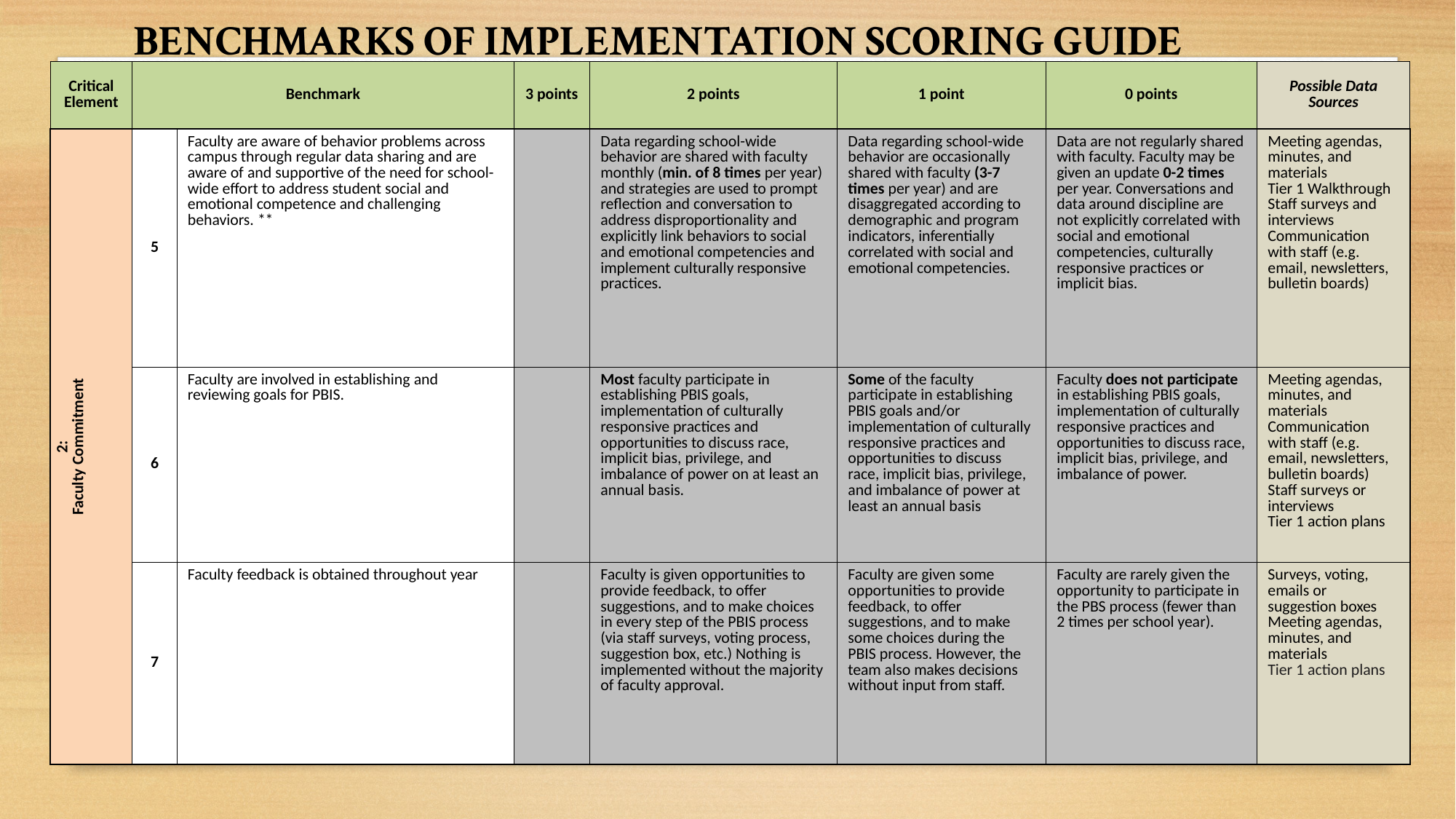

BENCHMARKS OF IMPLEMENTATION SCORING GUIDE
| Critical Element | Benchmark |  | 3 points | 2 points | 1 point | 0 points | Possible Data Sources |  |
| --- | --- | --- | --- | --- | --- | --- | --- | --- |
| 2: Faculty Commitment | 5 | Faculty are aware of behavior problems across campus through regular data sharing and are aware of and supportive of the need for school-wide effort to address student social and emotional competence and challenging behaviors. \*\* |  | Data regarding school-wide behavior are shared with faculty monthly (min. of 8 times per year) and strategies are used to prompt reflection and conversation to address disproportionality and explicitly link behaviors to social and emotional competencies and implement culturally responsive practices. | Data regarding school-wide behavior are occasionally shared with faculty (3-7 times per year) and are disaggregated according to demographic and program indicators, inferentially correlated with social and emotional competencies. | Data are not regularly shared with faculty. Faculty may be given an update 0-2 times per year. Conversations and data around discipline are not explicitly correlated with social and emotional competencies, culturally responsive practices or implicit bias. | Meeting agendas, minutes, and materials Tier 1 Walkthrough Staff surveys and interviews Communication with staff (e.g. email, newsletters, bulletin boards) |  |
|  | 6 | Faculty are involved in establishing and reviewing goals for PBIS. |  | Most faculty participate in establishing PBIS goals, implementation of culturally responsive practices and opportunities to discuss race, implicit bias, privilege, and imbalance of power on at least an annual basis. | Some of the faculty participate in establishing PBIS goals and/or implementation of culturally responsive practices and opportunities to discuss race, implicit bias, privilege, and imbalance of power at least an annual basis | Faculty does not participate in establishing PBIS goals, implementation of culturally responsive practices and opportunities to discuss race, implicit bias, privilege, and imbalance of power. | Meeting agendas, minutes, and materials Communication with staff (e.g. email, newsletters, bulletin boards) Staff surveys or interviews Tier 1 action plans |  |
|  | 7 | Faculty feedback is obtained throughout year |  | Faculty is given opportunities to provide feedback, to offer suggestions, and to make choices in every step of the PBIS process (via staff surveys, voting process, suggestion box, etc.) Nothing is implemented without the majority of faculty approval. | Faculty are given some opportunities to provide feedback, to offer suggestions, and to make some choices during the PBIS process. However, the team also makes decisions without input from staff. | Faculty are rarely given the opportunity to participate in the PBS process (fewer than 2 times per school year). | Surveys, voting, emails or suggestion boxes Meeting agendas, minutes, and materials Tier 1 action plans |  |